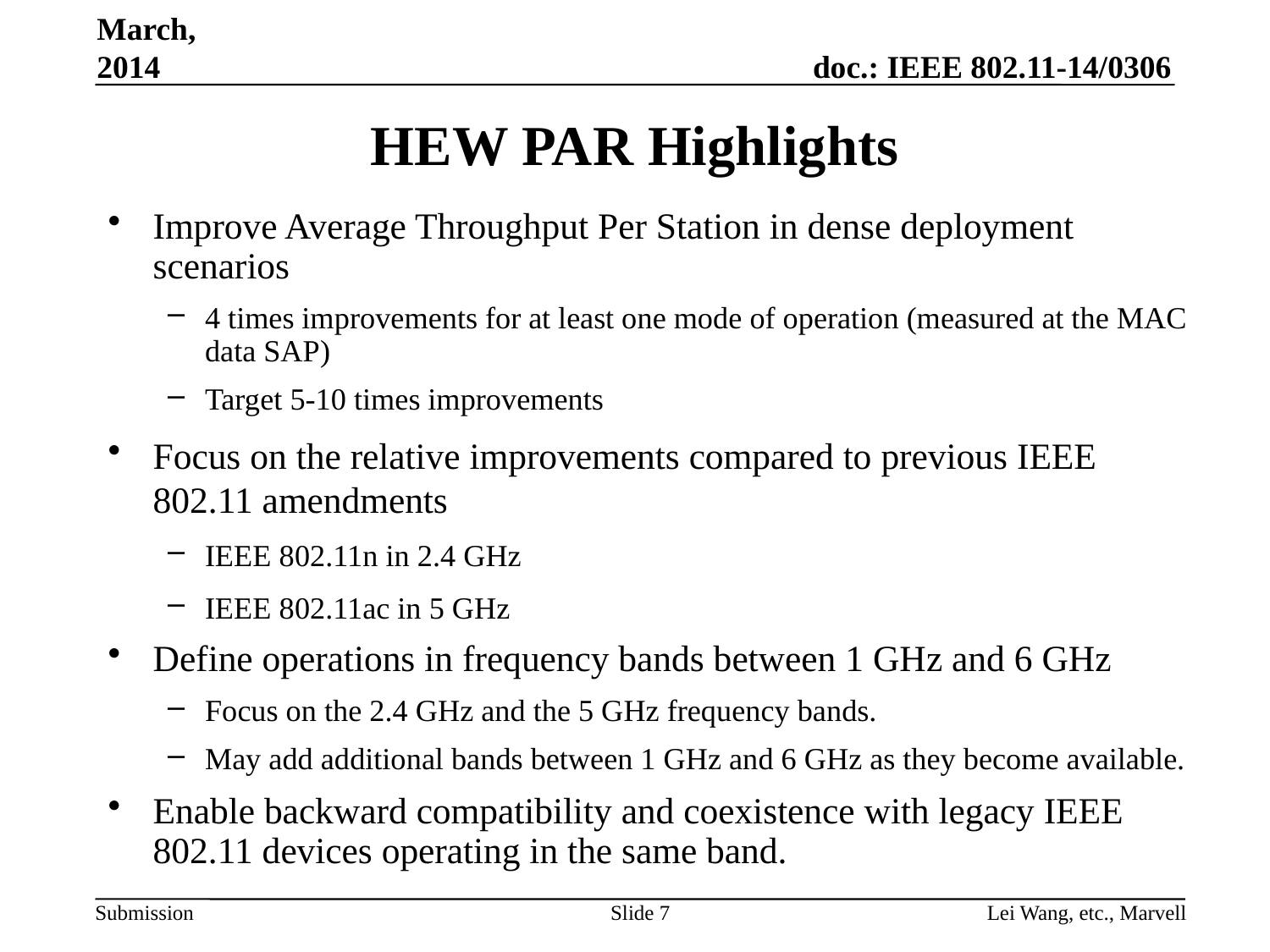

March, 2014
# HEW PAR Highlights
Improve Average Throughput Per Station in dense deployment scenarios
4 times improvements for at least one mode of operation (measured at the MAC data SAP)
Target 5-10 times improvements
Focus on the relative improvements compared to previous IEEE 802.11 amendments
IEEE 802.11n in 2.4 GHz
IEEE 802.11ac in 5 GHz
Define operations in frequency bands between 1 GHz and 6 GHz
Focus on the 2.4 GHz and the 5 GHz frequency bands.
May add additional bands between 1 GHz and 6 GHz as they become available.
Enable backward compatibility and coexistence with legacy IEEE 802.11 devices operating in the same band.
Slide 7
Lei Wang, etc., Marvell